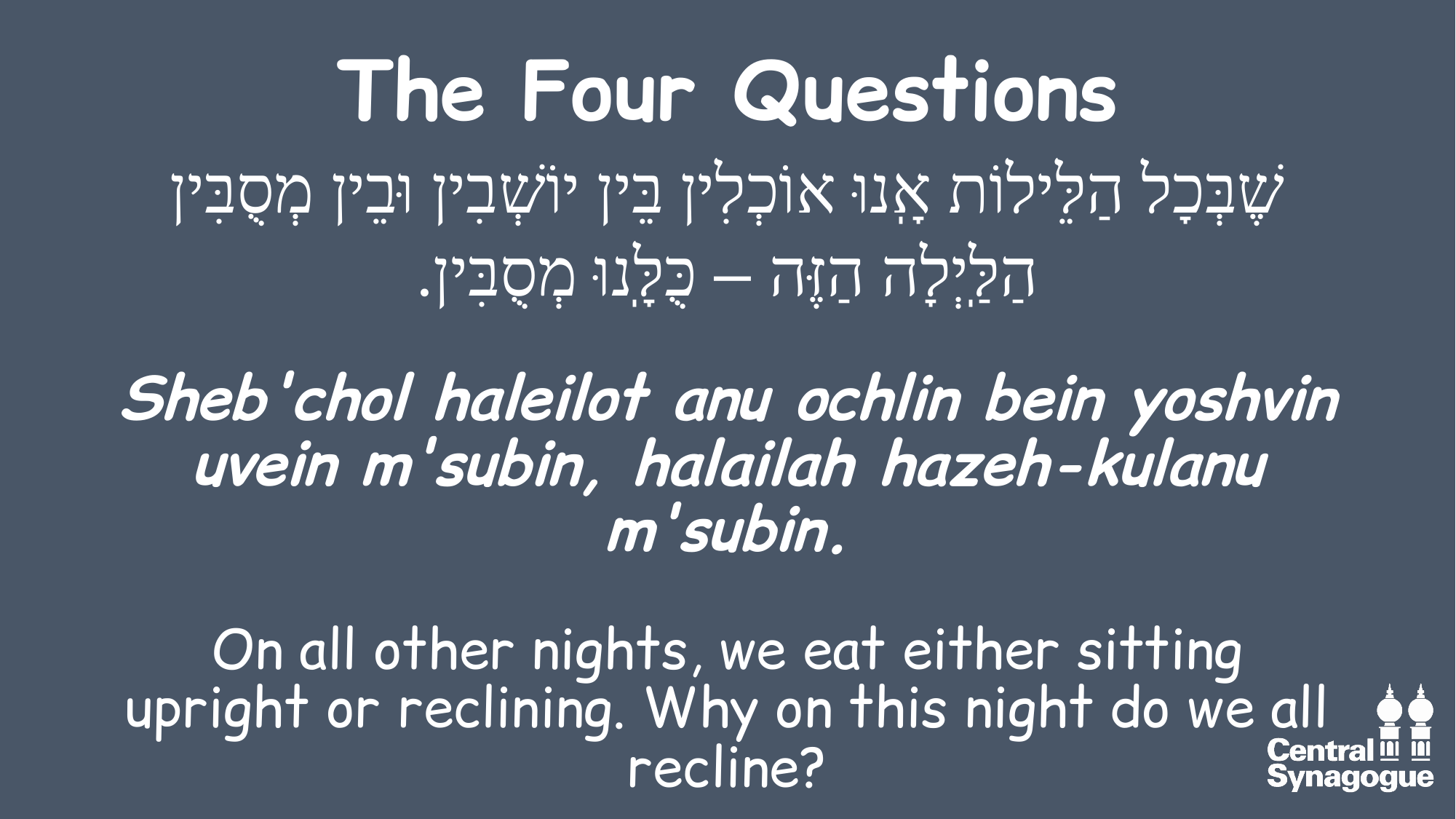

# The Four Questions
שֶׁבְּכָל הַלֵּילוֹת אָֽנוּ אוֹכְלִין בֵּין יוֹשְׁבִין וּבֵין מְסֻבִּין
הַלַּֽיְלָה הַזֶּה – כֻּלָּֽנוּ מְסֻבִּין.

Sheb'chol haleilot anu ochlin bein yoshvin uvein m'subin, halailah hazeh-kulanu m'subin.

On all other nights, we eat either sitting upright or reclining. Why on this night do we all recline?